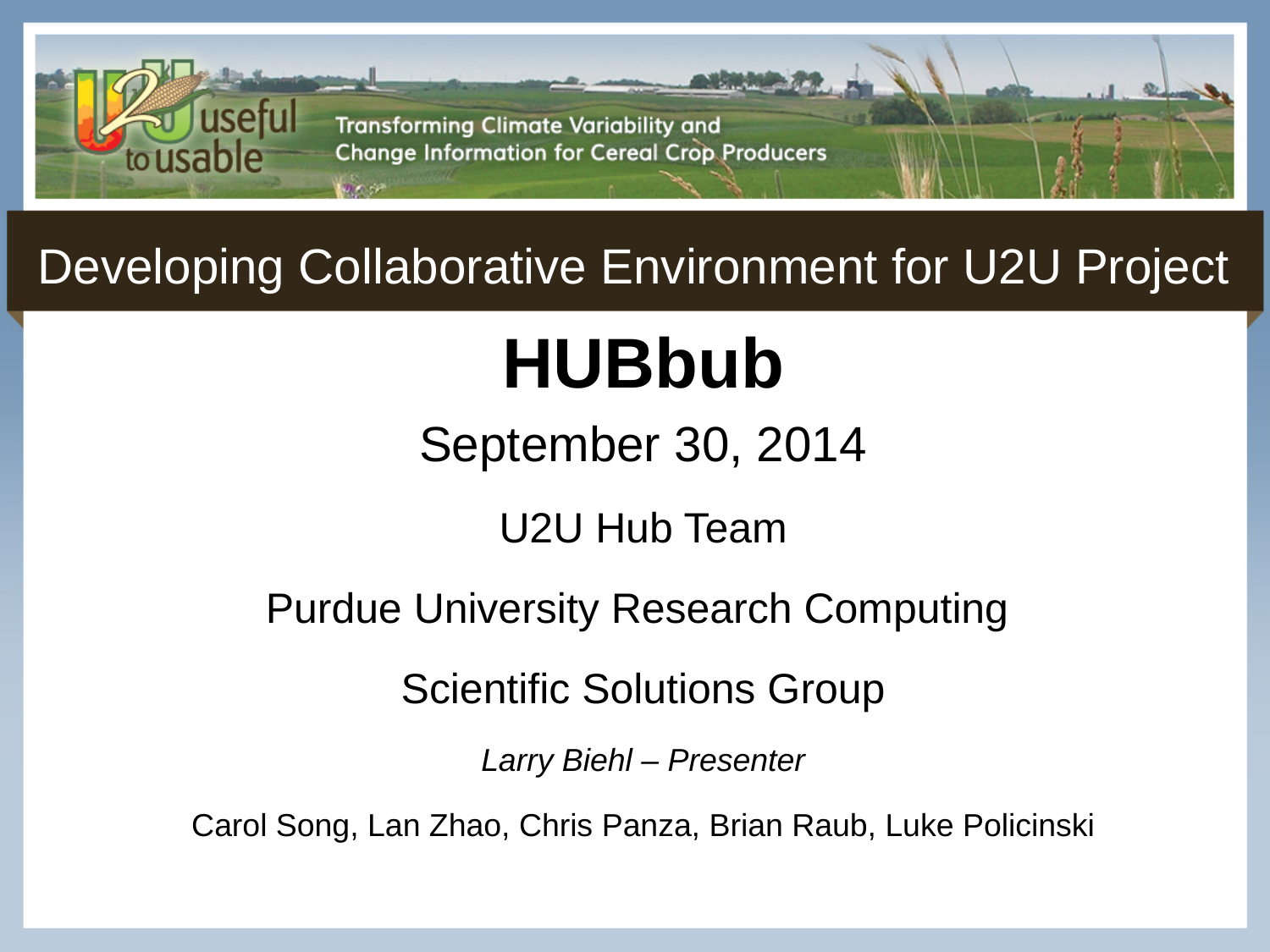

# Developing Collaborative Environment for U2U Project
HUBbub
September 30, 2014
U2U Hub Team
Purdue University Research Computing
Scientific Solutions Group
Larry Biehl – Presenter
Carol Song, Lan Zhao, Chris Panza, Brian Raub, Luke Policinski